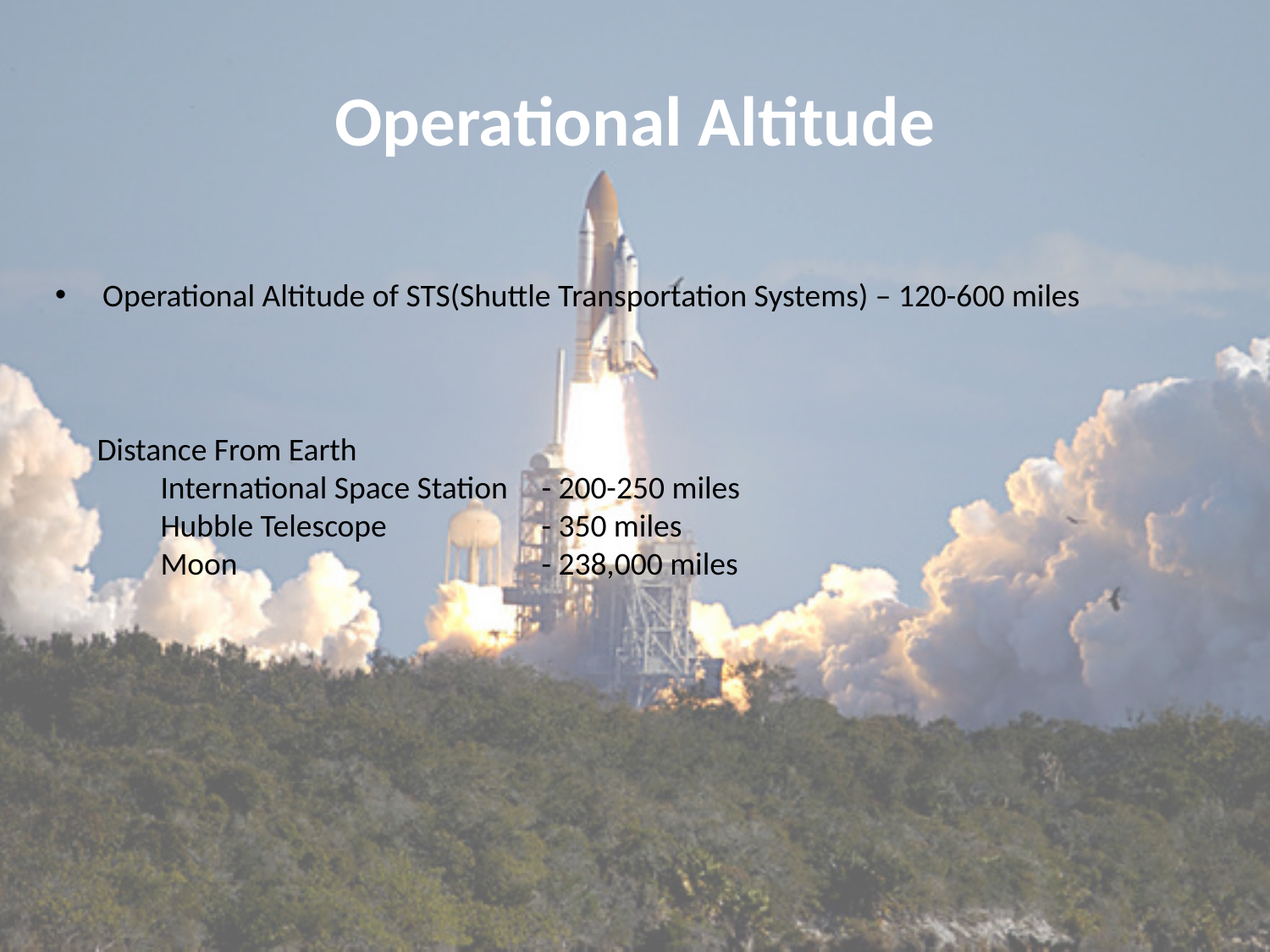

# Operational Altitude

Operational Altitude of STS(Shuttle Transportation Systems) – 120-600 miles
Distance From Earth
International Space Station	- 200-250 miles
Hubble Telescope		- 350 miles
Moon			- 238,000 miles